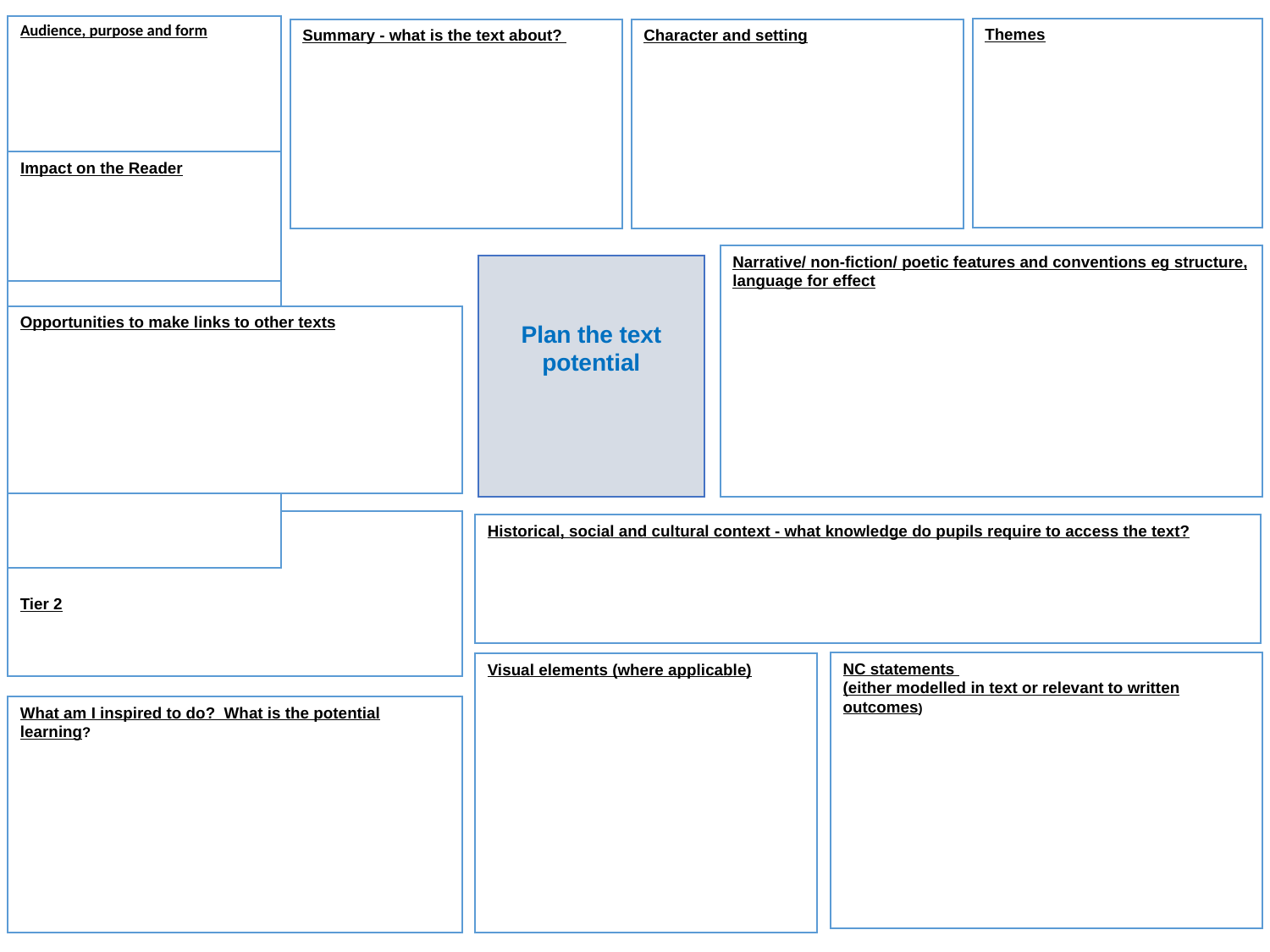

Audience, purpose and form

Themes

Summary - what is the text about?

Character and setting

Impact on the Reader

Narrative/ non-fiction/ poetic features and conventions eg structure, language for effect

Plan the text potential

Opportunities to make links to other texts

Vocabulary
Tier 3

Tier 2

Historical, social and cultural context - what knowledge do pupils require to access the text?

NC statements
(either modelled in text or relevant to written outcomes)

Visual elements (where applicable)

What am I inspired to do?  What is the potential learning?